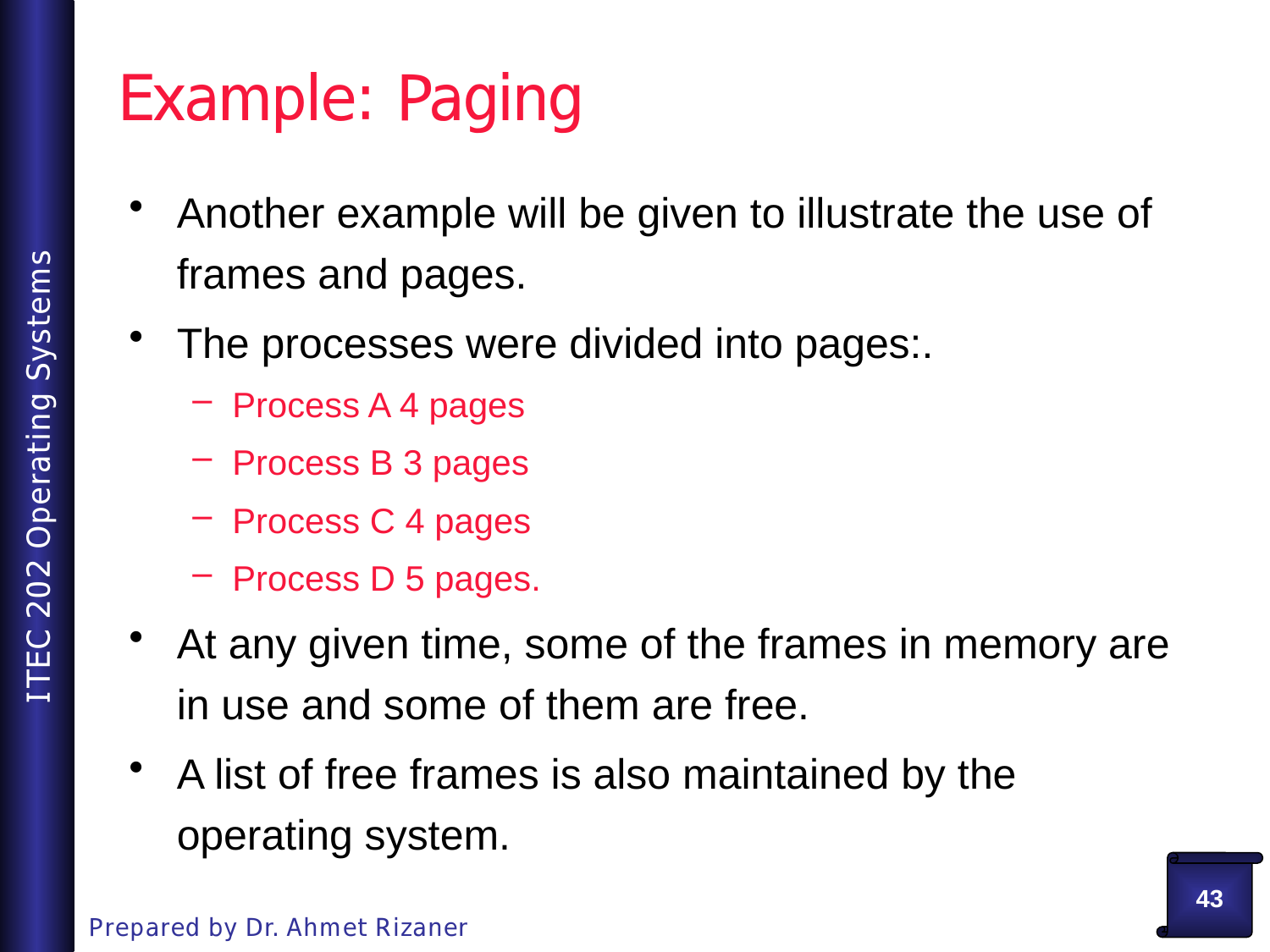

# Example: Paging
Another example will be given to illustrate the use of frames and pages.
The processes were divided into pages:.
Process A 4 pages
Process B 3 pages
Process C 4 pages
Process D 5 pages.
At any given time, some of the frames in memory are in use and some of them are free.
A list of free frames is also maintained by the operating system.